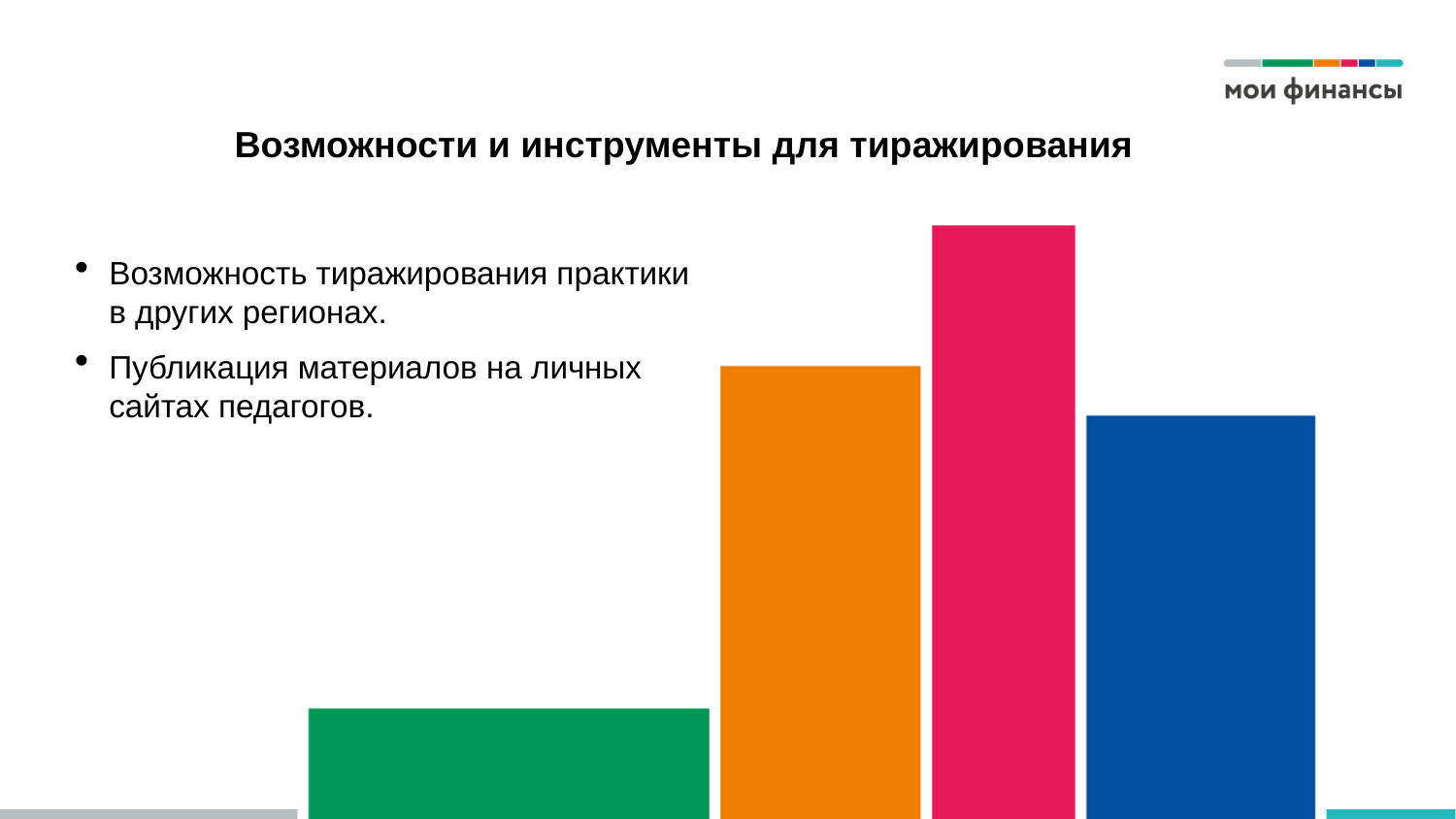

Возможности и инструменты для тиражирования

Возможность тиражирования практики в других регионах.
Публикация материалов на личных сайтах педагогов.